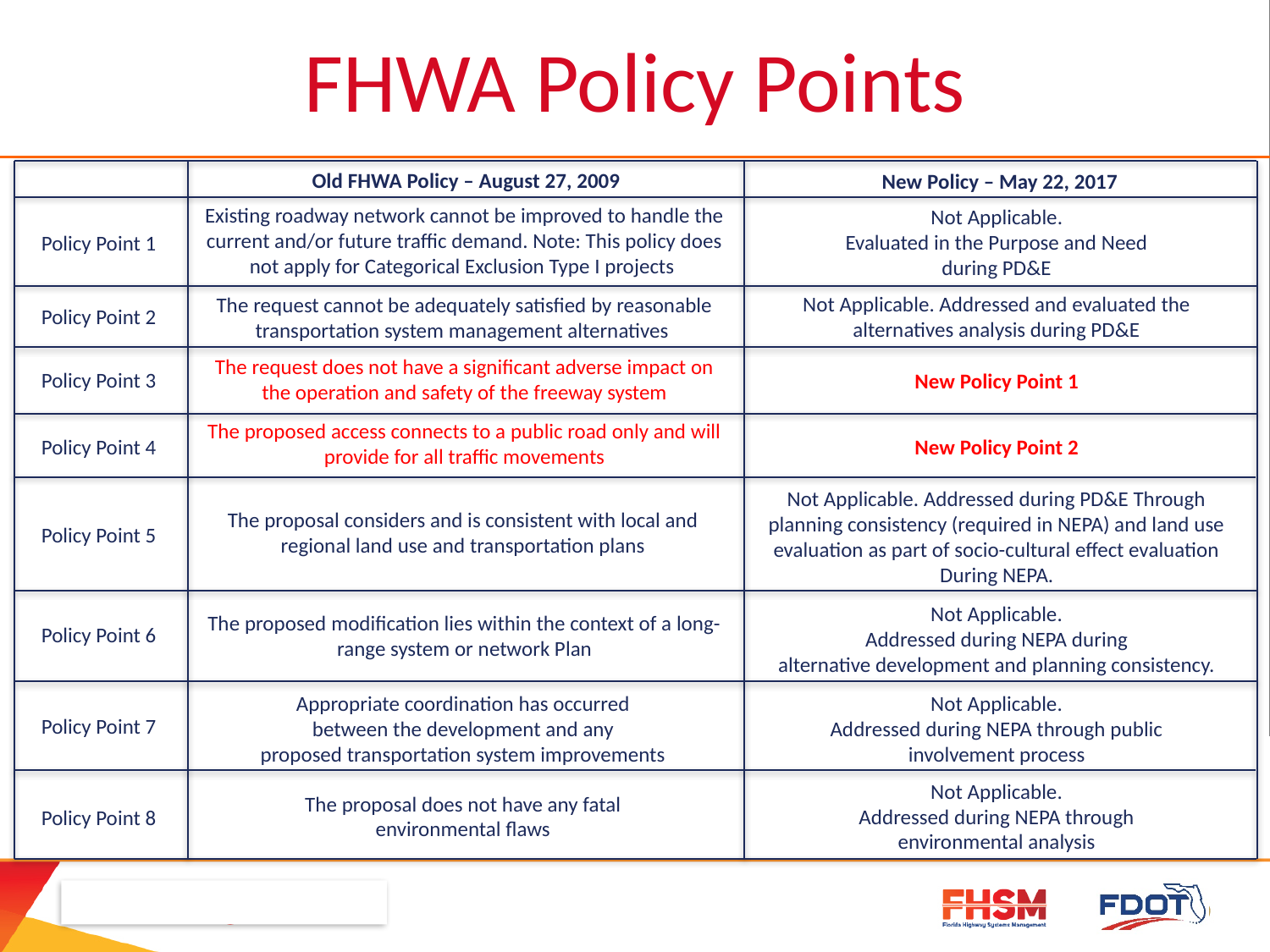

FHWA Policy Points
Old FHWA Policy – August 27, 2009
New Policy – May 22, 2017
Existing roadway network cannot be improved to handle the current and/or future traffic demand. Note: This policy does not apply for Categorical Exclusion Type I projects
Not Applicable.
Evaluated in the Purpose and Need
during PD&E

Policy Point 1

Policy Point 2

Not Applicable. Addressed and evaluated the alternatives analysis during PD&E
The request cannot be adequately satisfied by reasonable transportation system management alternatives

Policy Point 3

The request does not have a significant adverse impact on the operation and safety of the freeway system
New Policy Point 1

Policy Point 4

The proposed access connects to a public road only and will provide for all traffic movements
New Policy Point 2

The proposal considers and is consistent with local and regional land use and transportation plans

Not Applicable. Addressed during PD&E Through planning consistency (required in NEPA) and land use evaluation as part of socio-cultural effect evaluation During NEPA.

Policy Point 5

Policy Point 6

Not Applicable.
Addressed during NEPA during
alternative development and planning consistency.
The proposed modification lies within the context of a long-range system or network Plan

Policy Point 7

Appropriate coordination has occurred
between the development and any
proposed transportation system improvements
Not Applicable.
Addressed during NEPA through public
involvement process
Not Applicable.
Addressed during NEPA through
environmental analysis

Policy Point 8

The proposal does not have any fatal
environmental flaws